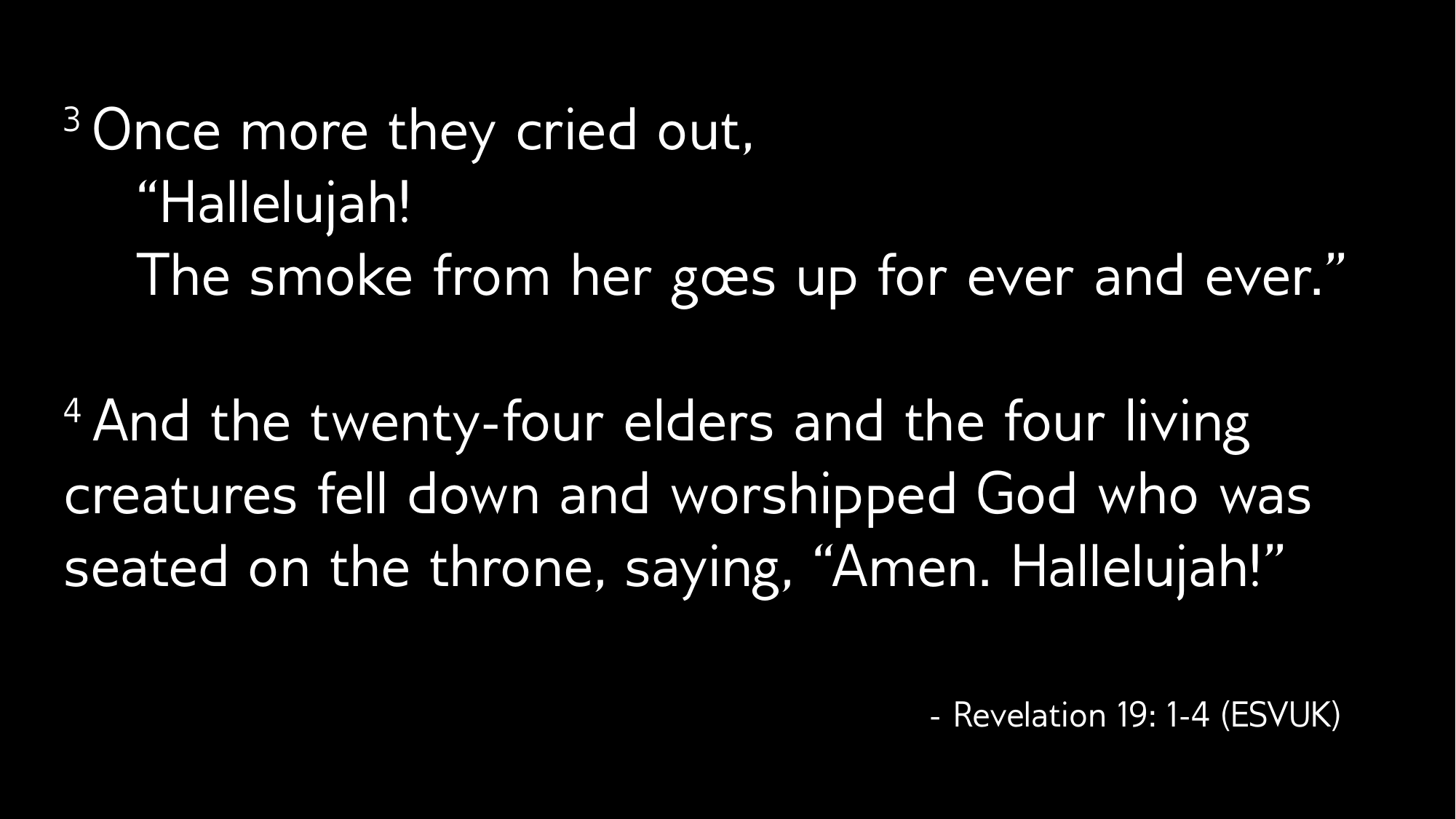

3 Once more they cried out,
    “Hallelujah!
    The smoke from her goes up for ever and ever.”

4 And the twenty-four elders and the four living creatures fell down and worshipped God who was seated on the throne, saying, “Amen. Hallelujah!”
- Revelation 19: 1-4 (ESVUK)